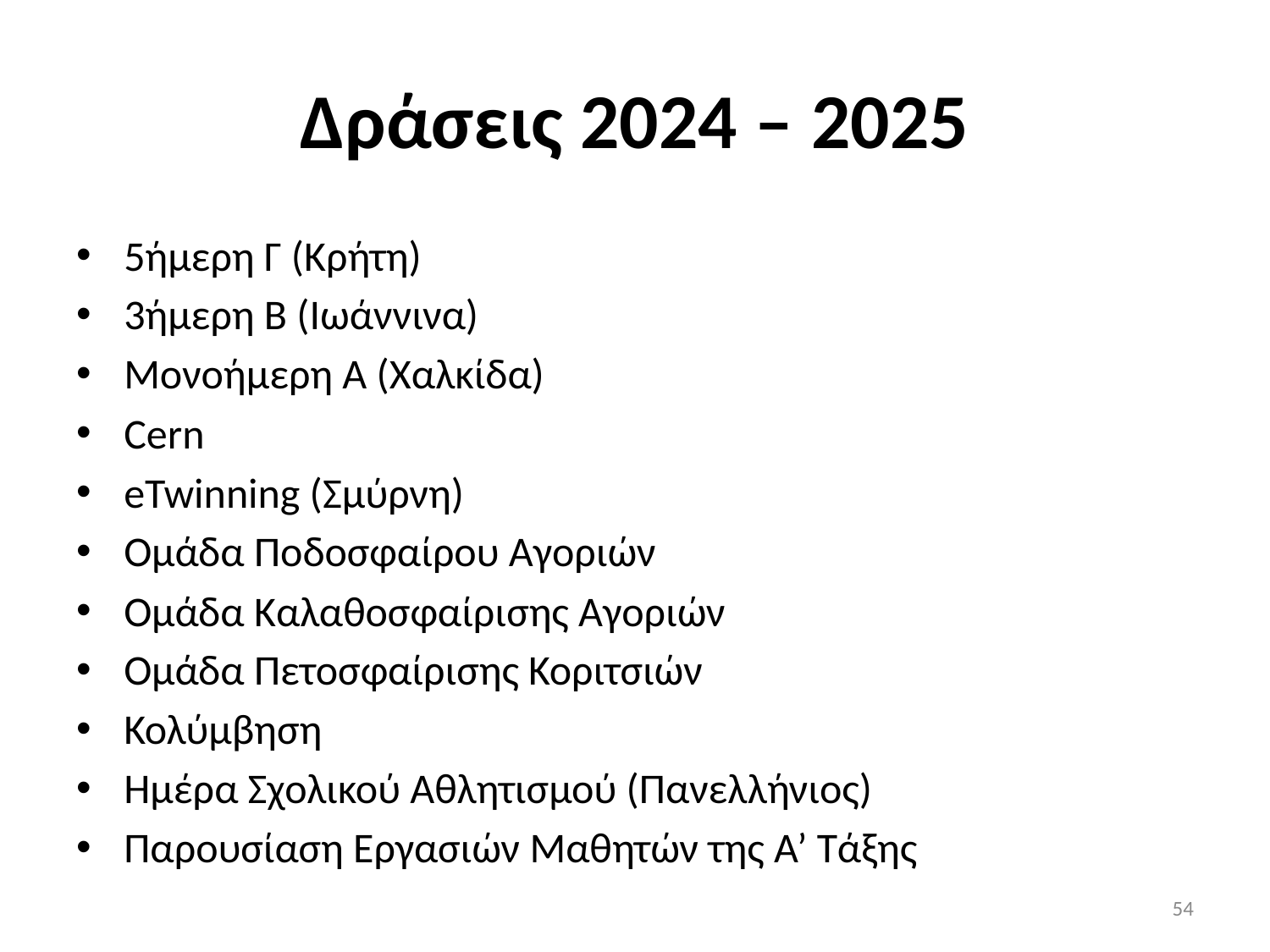

# Δράσεις 2024 – 2025
5ήμερη Γ (Κρήτη)
3ήμερη Β (Ιωάννινα)
Μονοήμερη Α (Χαλκίδα)
Cern
eTwinning (Σμύρνη)
Ομάδα Ποδοσφαίρου Αγοριών
Ομάδα Καλαθοσφαίρισης Αγοριών
Ομάδα Πετοσφαίρισης Κοριτσιών
Κολύμβηση
Ημέρα Σχολικού Αθλητισμού (Πανελλήνιος)
Παρουσίαση Εργασιών Μαθητών της Α’ Τάξης
54